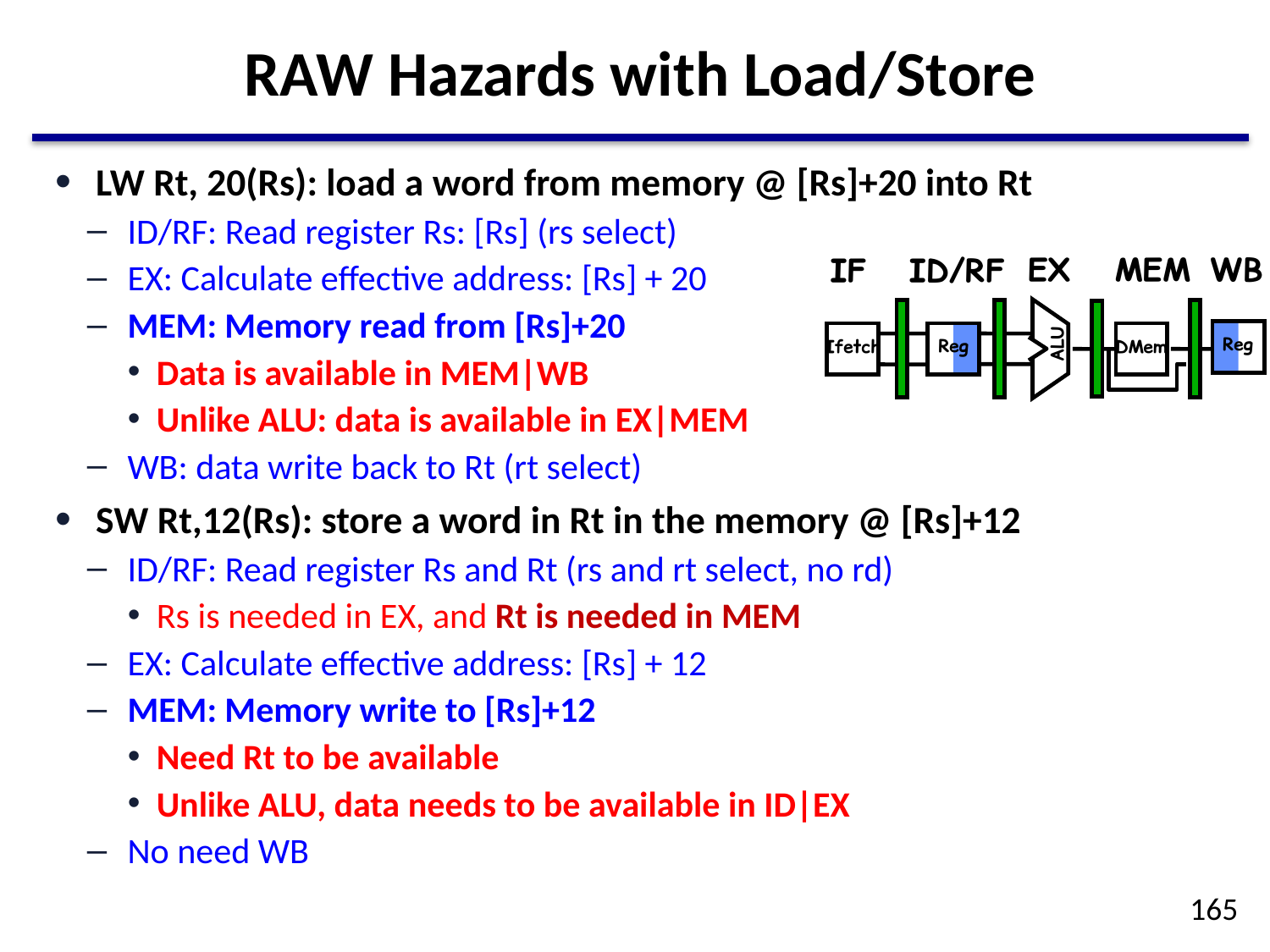

# RAW Hazards with Load/Store
LW Rt, 20(Rs): load a word from memory @ [Rs]+20 into Rt
ID/RF: Read register Rs: [Rs] (rs select)
EX: Calculate effective address: [Rs] + 20
MEM: Memory read from [Rs]+20
Data is available in MEM|WB
Unlike ALU: data is available in EX|MEM
WB: data write back to Rt (rt select)
SW Rt,12(Rs): store a word in Rt in the memory @ [Rs]+12
ID/RF: Read register Rs and Rt (rs and rt select, no rd)
Rs is needed in EX, and Rt is needed in MEM
EX: Calculate effective address: [Rs] + 12
MEM: Memory write to [Rs]+12
Need Rt to be available
Unlike ALU, data needs to be available in ID|EX
No need WB

EX
WB
MEM
IF
ID/RF

ALU

Reg

Reg

Ifetch

DMem

165